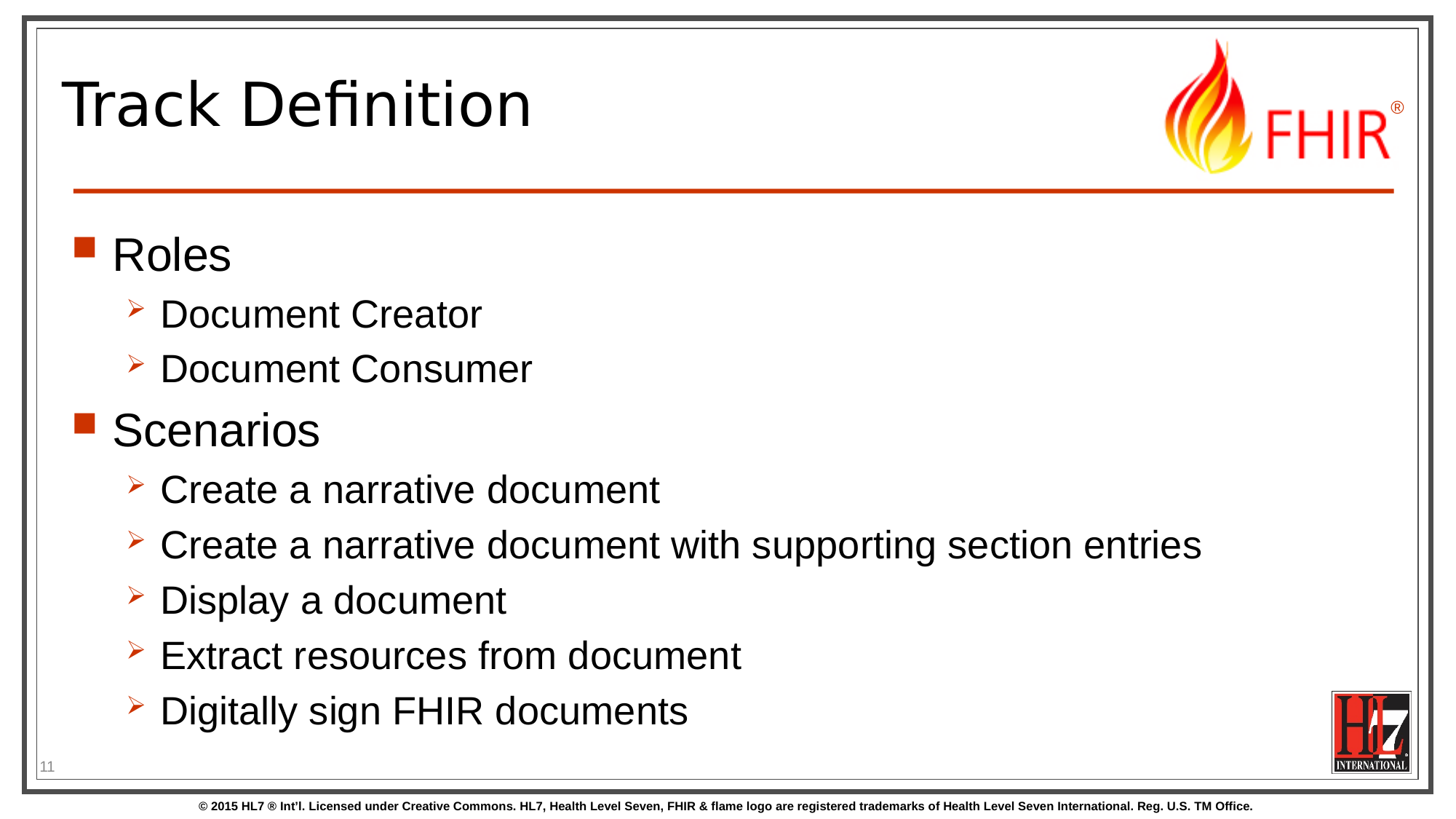

# Track Definition
Roles
Document Creator
Document Consumer
Scenarios
Create a narrative document
Create a narrative document with supporting section entries
Display a document
Extract resources from document
Digitally sign FHIR documents

11